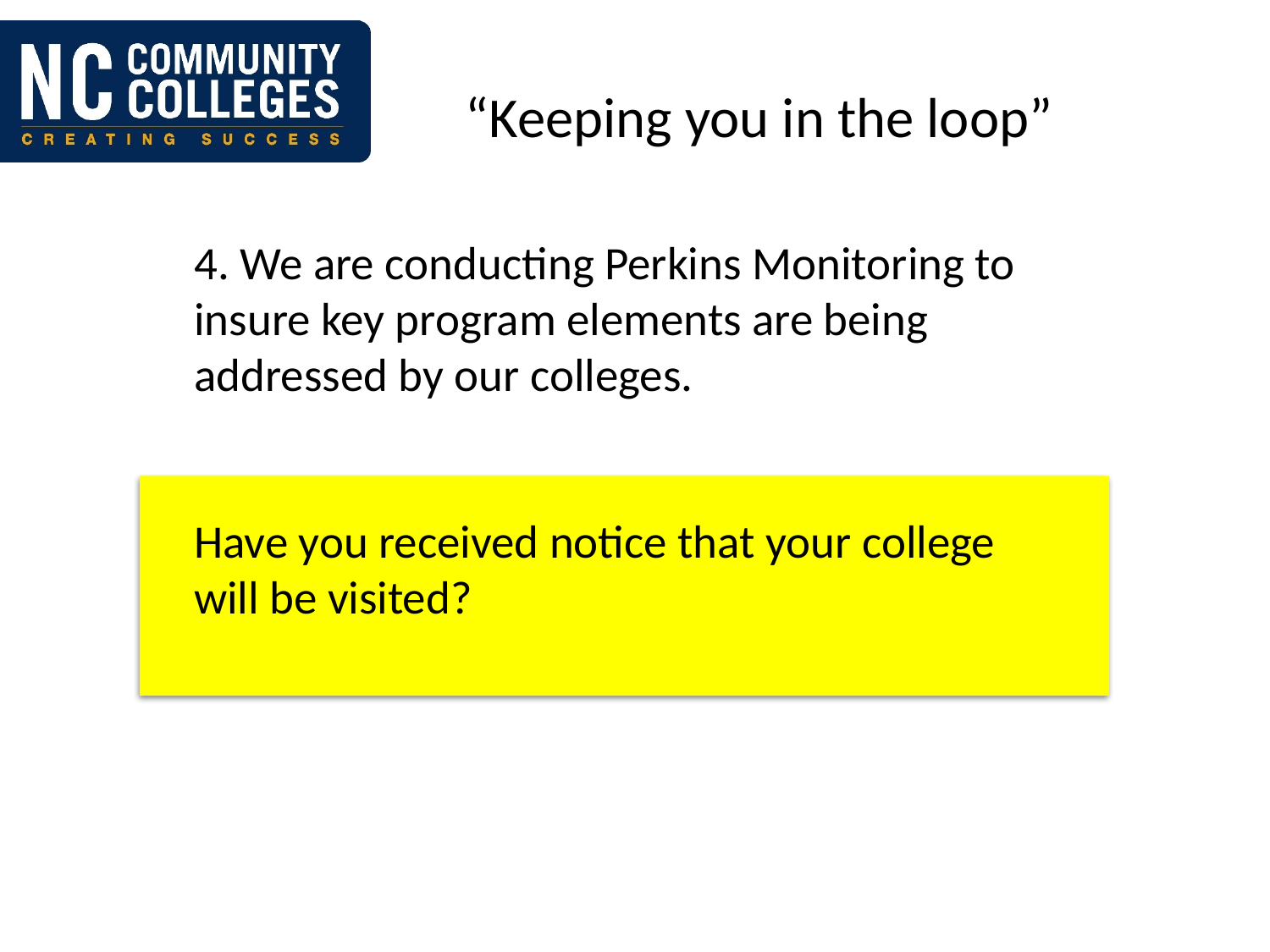

“Keeping you in the loop”
4. We are conducting Perkins Monitoring to insure key program elements are being addressed by our colleges.

Have you received notice that your college will be visited?